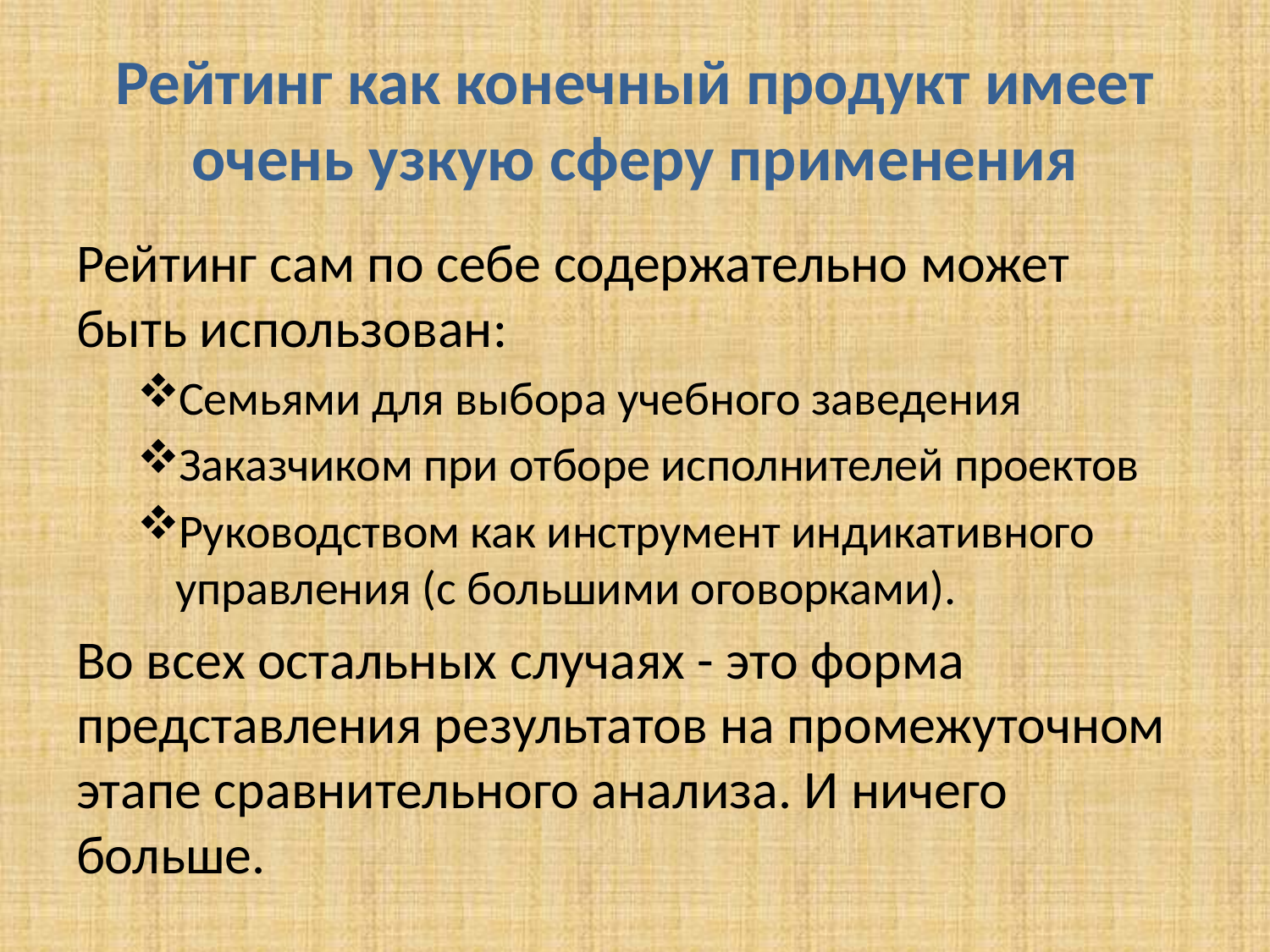

# Рейтинг как конечный продукт имеет очень узкую сферу применения
Рейтинг сам по себе содержательно может быть использован:
Семьями для выбора учебного заведения
Заказчиком при отборе исполнителей проектов
Руководством как инструмент индикативного управления (с большими оговорками).
Во всех остальных случаях - это форма представления результатов на промежуточном этапе сравнительного анализа. И ничего больше.